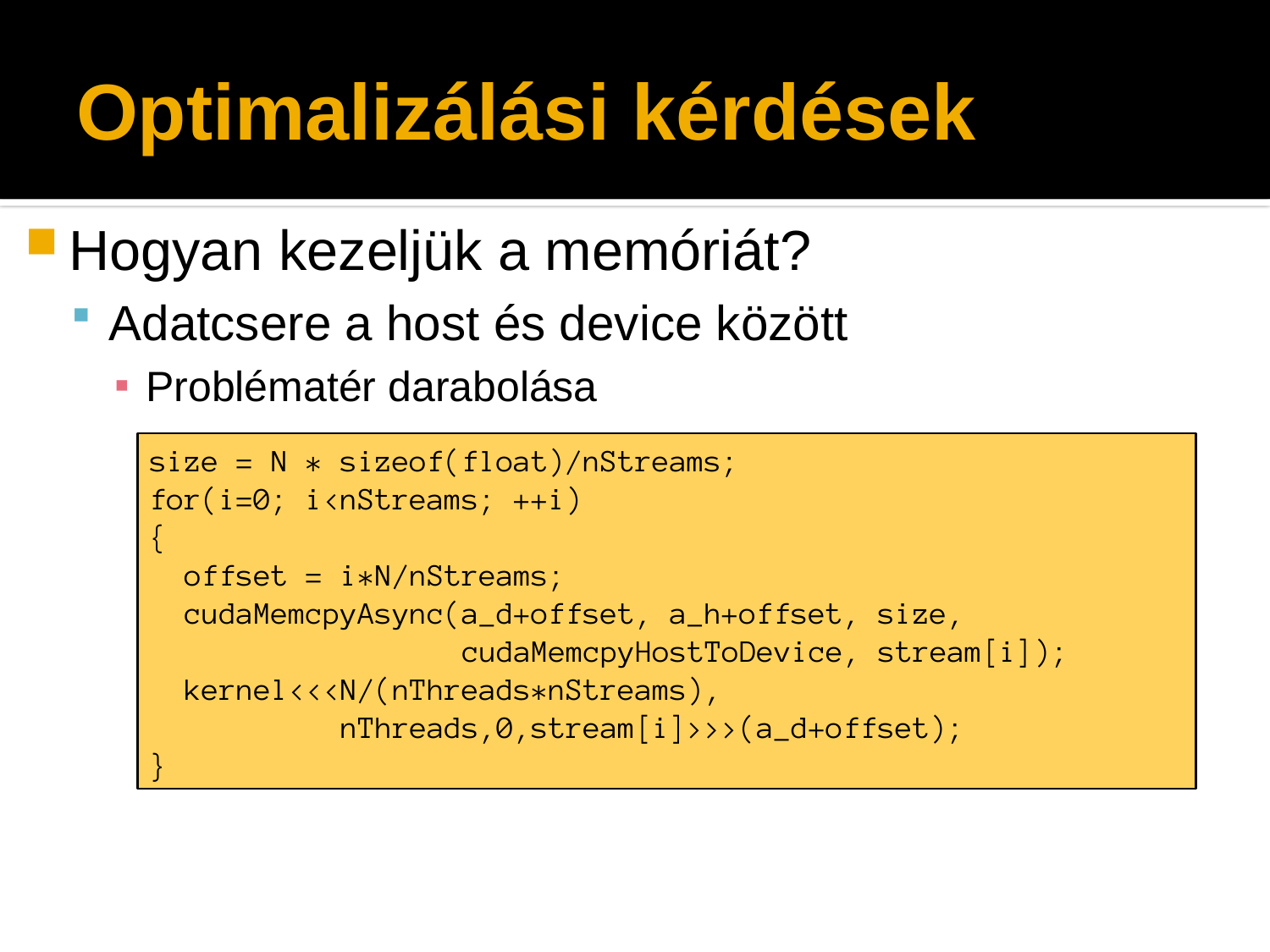

cudaMemcpyAsync(a_d, a_h, size, cudaMemcpyHostToDevice, 0); kernel<<<grid, block>>>(a_d); cpuFunction();
# Optimalizálási kérdések
Hogyan kezeljük a memóriát?
Adatcsere a host és device között
Problématér darabolása
size = N * sizeof(float)/nStreams;
for(i=0; i<nStreams; ++i)
{
  offset = i*N/nStreams;
  cudaMemcpyAsync(a_d+offset, a_h+offset, size,
                  cudaMemcpyHostToDevice, stream[i]);
  kernel<<<N/(nThreads*nStreams),
           nThreads,0,stream[i]>>>(a_d+offset);
}